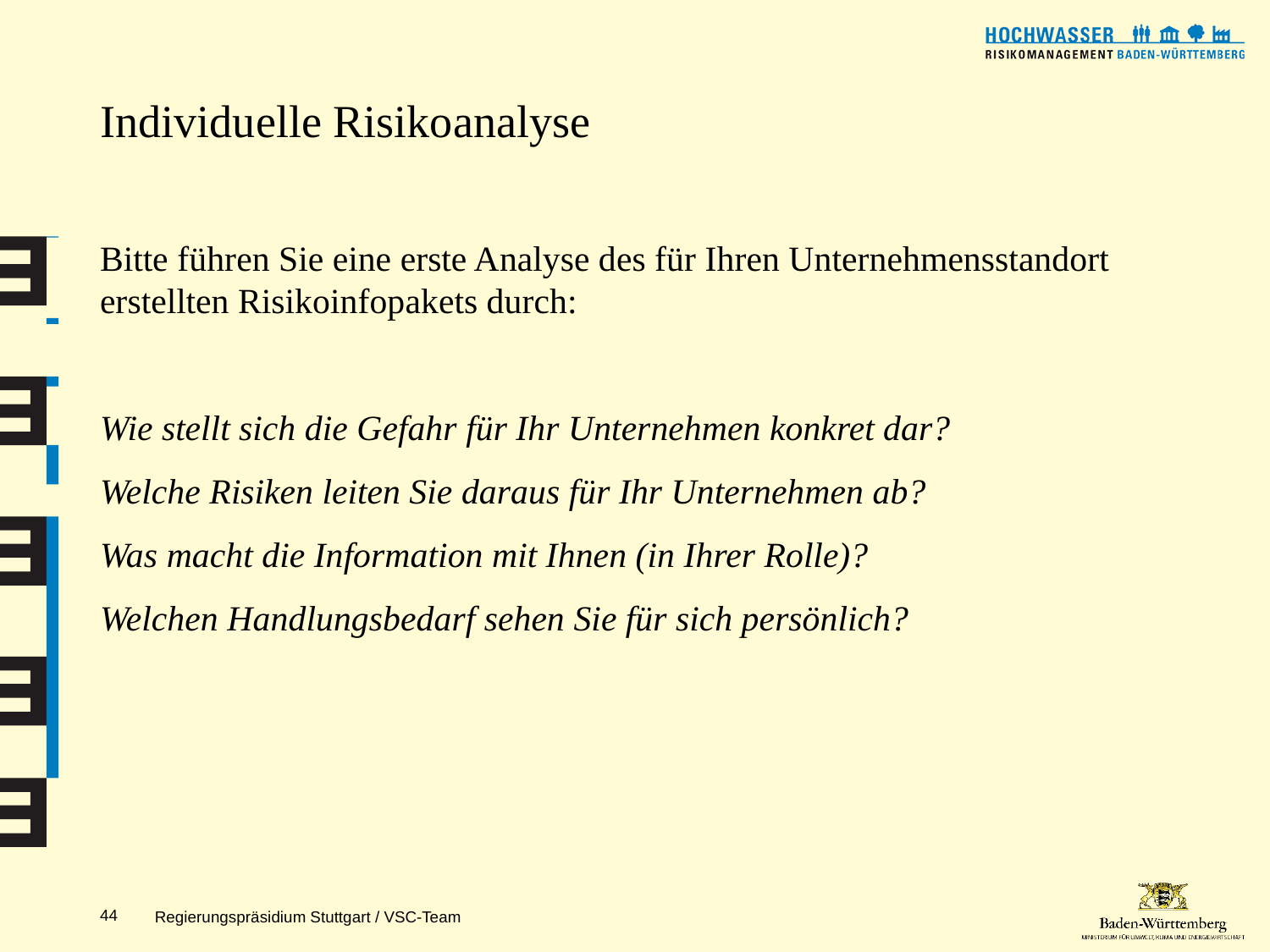

# Individuelle Risikoanalyse
Bitte führen Sie eine erste Analyse des für Ihren Unternehmensstandort erstellten Risikoinfopakets durch:

Wie stellt sich die Gefahr für Ihr Unternehmen konkret dar?
Welche Risiken leiten Sie daraus für Ihr Unternehmen ab?
Was macht die Information mit Ihnen (in Ihrer Rolle)?
Welchen Handlungsbedarf sehen Sie für sich persönlich?

Regierungspräsidium Stuttgart / VSC-Team
44